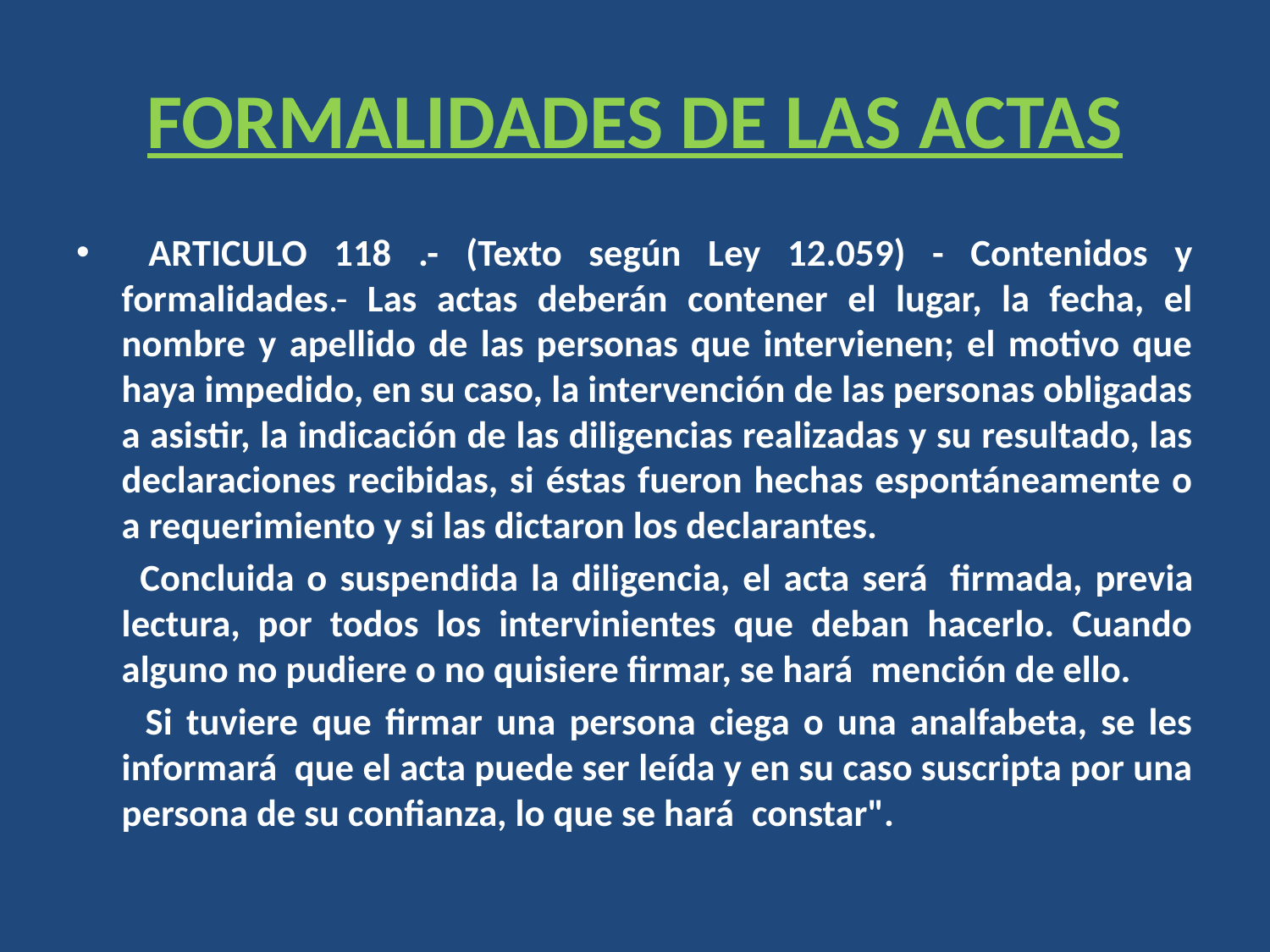

# FORMALIDADES DE LAS ACTAS

 ARTICULO 118 .- (Texto según Ley 12.059) - Contenidos y formalidades.- Las actas deberán contener el lugar, la fecha, el nombre y apellido de las personas que intervienen; el motivo que haya impedido, en su caso, la intervención de las personas obligadas a asistir, la indicación de las diligencias realizadas y su resultado, las declaraciones recibidas, si éstas fueron hechas espontáneamente o a requerimiento y si las dictaron los declarantes.
     Concluida o suspendida la diligencia, el acta será  firmada, previa lectura, por todos los intervinientes que deban hacerlo. Cuando alguno no pudiere o no quisiere firmar, se hará  mención de ello.
     Si tuviere que firmar una persona ciega o una analfabeta, se les informará  que el acta puede ser leída y en su caso suscripta por una persona de su confianza, lo que se hará  constar".